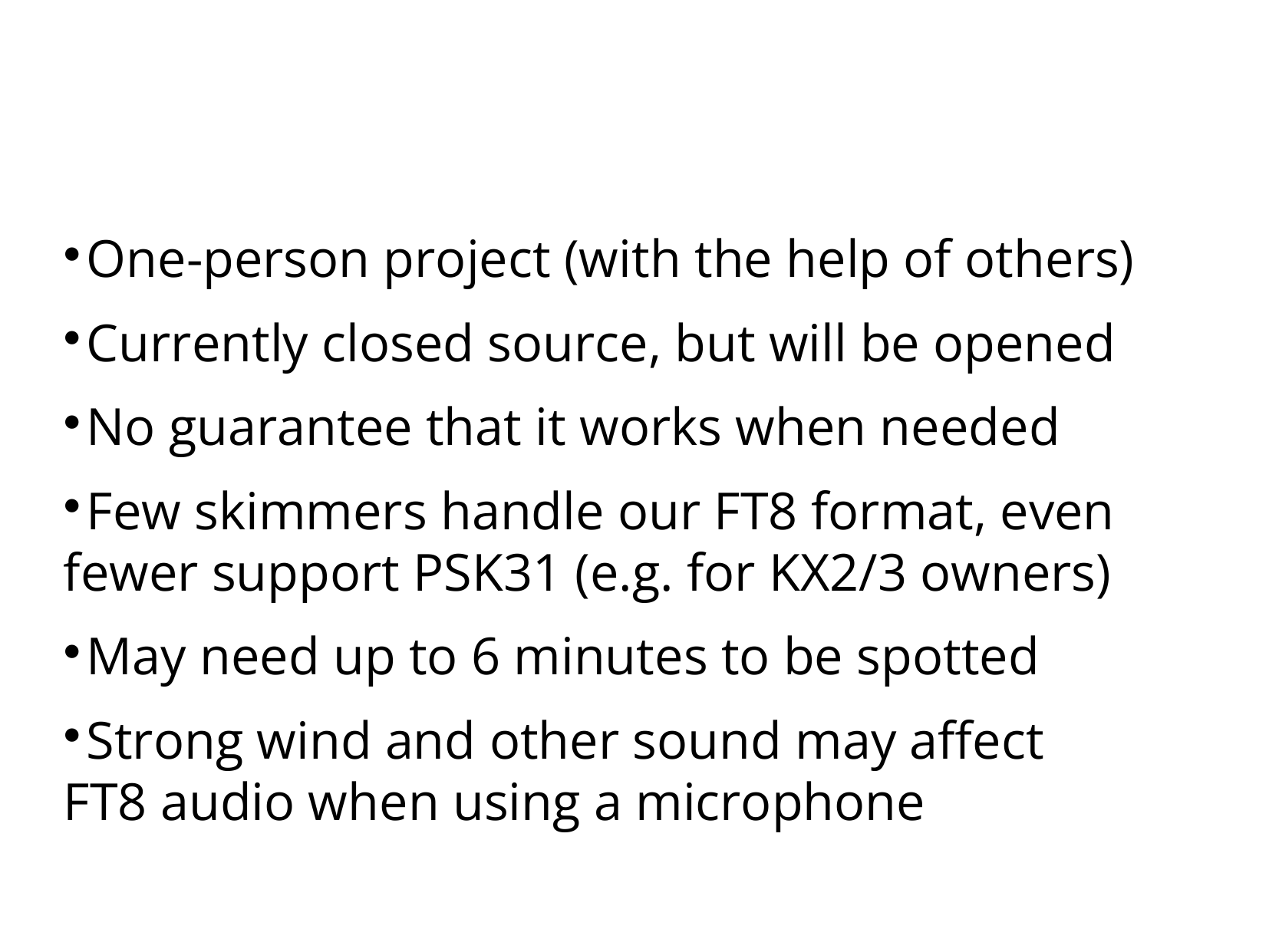

Caveats 1/2
One-person project (with the help of others)
Currently closed source, but will be opened
No guarantee that it works when needed
Few skimmers handle our FT8 format, even fewer support PSK31 (e.g. for KX2/3 owners)
May need up to 6 minutes to be spotted
Strong wind and other sound may affect
FT8 audio when using a microphone